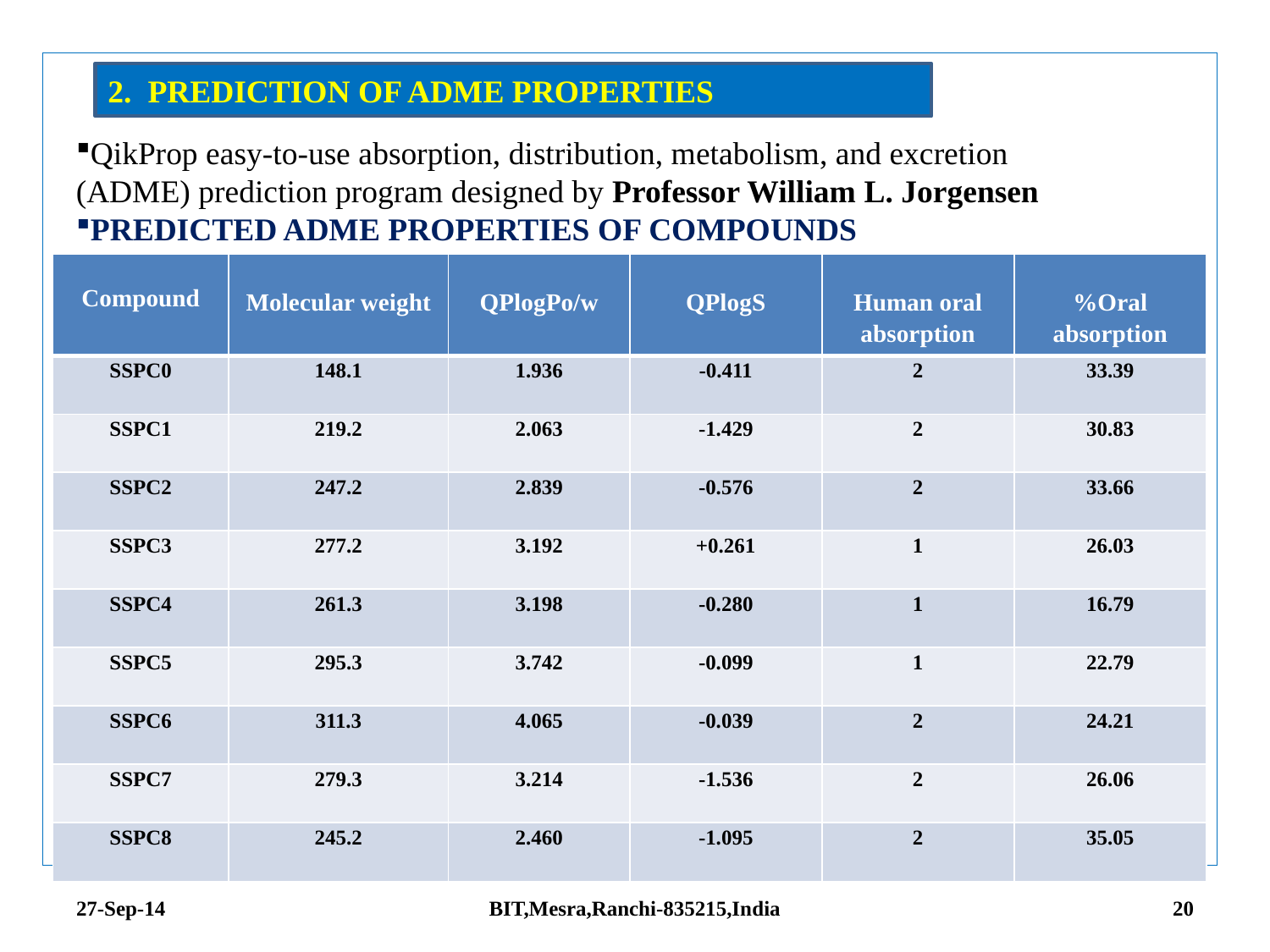

2.  PREDICTION OF ADME PROPERTIES
QikProp easy-to-use absorption, distribution, metabolism, and excretion (ADME) prediction program designed by Professor William L. Jorgensen
PREDICTED ADME PROPERTIES OF COMPOUNDS

| Compound | Molecular weight | QPlogPo/w | QPlogS | Human oral absorption | %Oral absorption |
| --- | --- | --- | --- | --- | --- |
| SSPC0 | 148.1 | 1.936 | -0.411 | 2 | 33.39 |
| SSPC1 | 219.2 | 2.063 | -1.429 | 2 | 30.83 |
| SSPC2 | 247.2 | 2.839 | -0.576 | 2 | 33.66 |
| SSPC3 | 277.2 | 3.192 | +0.261 | 1 | 26.03 |
| SSPC4 | 261.3 | 3.198 | -0.280 | 1 | 16.79 |
| SSPC5 | 295.3 | 3.742 | -0.099 | 1 | 22.79 |
| SSPC6 | 311.3 | 4.065 | -0.039 | 2 | 24.21 |
| SSPC7 | 279.3 | 3.214 | -1.536 | 2 | 26.06 |
| SSPC8 | 245.2 | 2.460 | -1.095 | 2 | 35.05 |
27-Sep-14
BIT,Mesra,Ranchi-835215,India
20